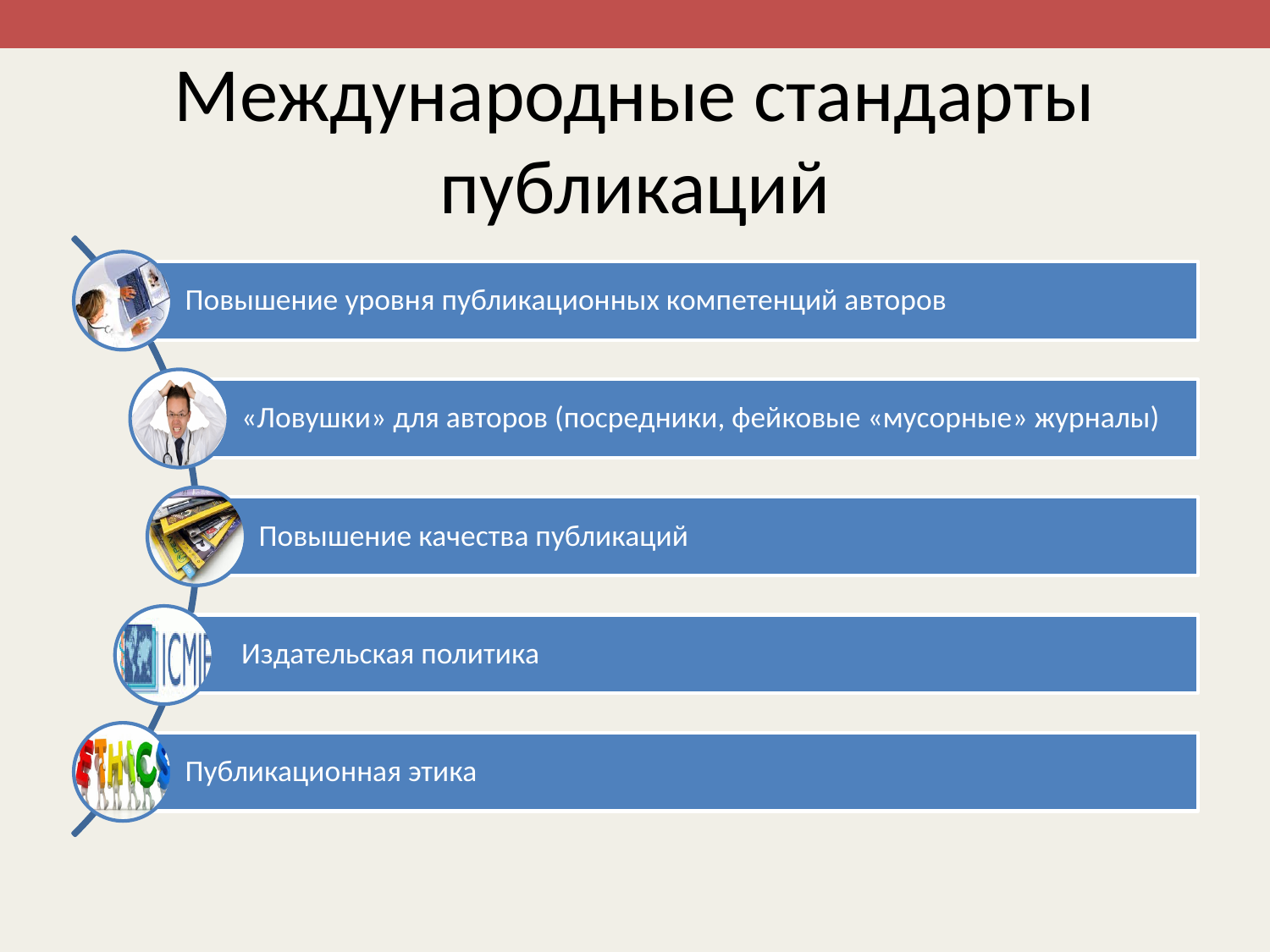

# Международные стандарты публикаций
Повышение уровня публикационных компетенций авторов
«Ловушки» для авторов (посредники, фейковые «мусорные» журналы)
Повышение качества публикаций
Издательская политика
Публикационная этика